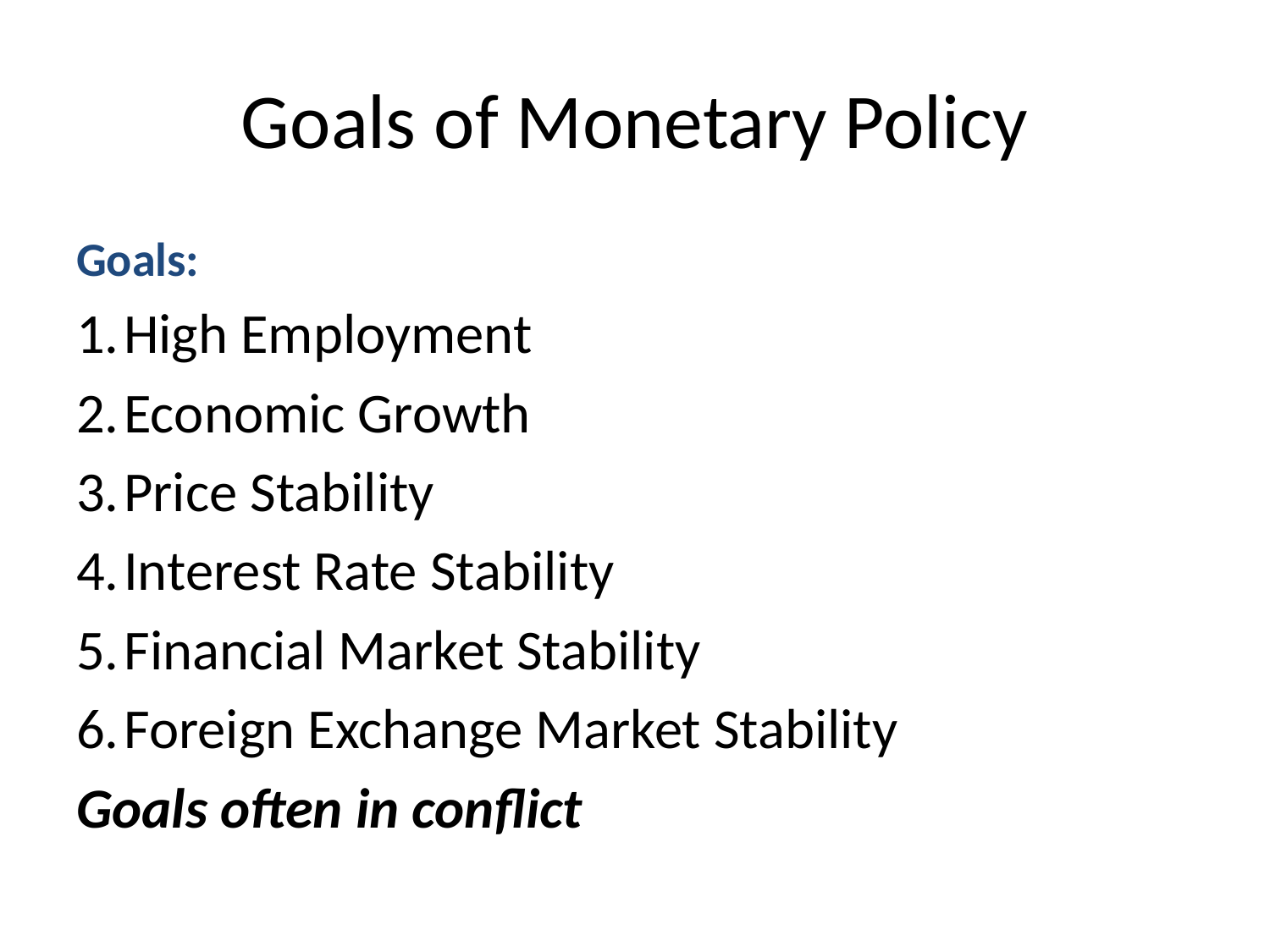

# Goals of Monetary Policy
Goals:
1.	High Employment
2.	Economic Growth
3.	Price Stability
4.	Interest Rate Stability
5.	Financial Market Stability
6.	Foreign Exchange Market Stability
Goals often in conflict